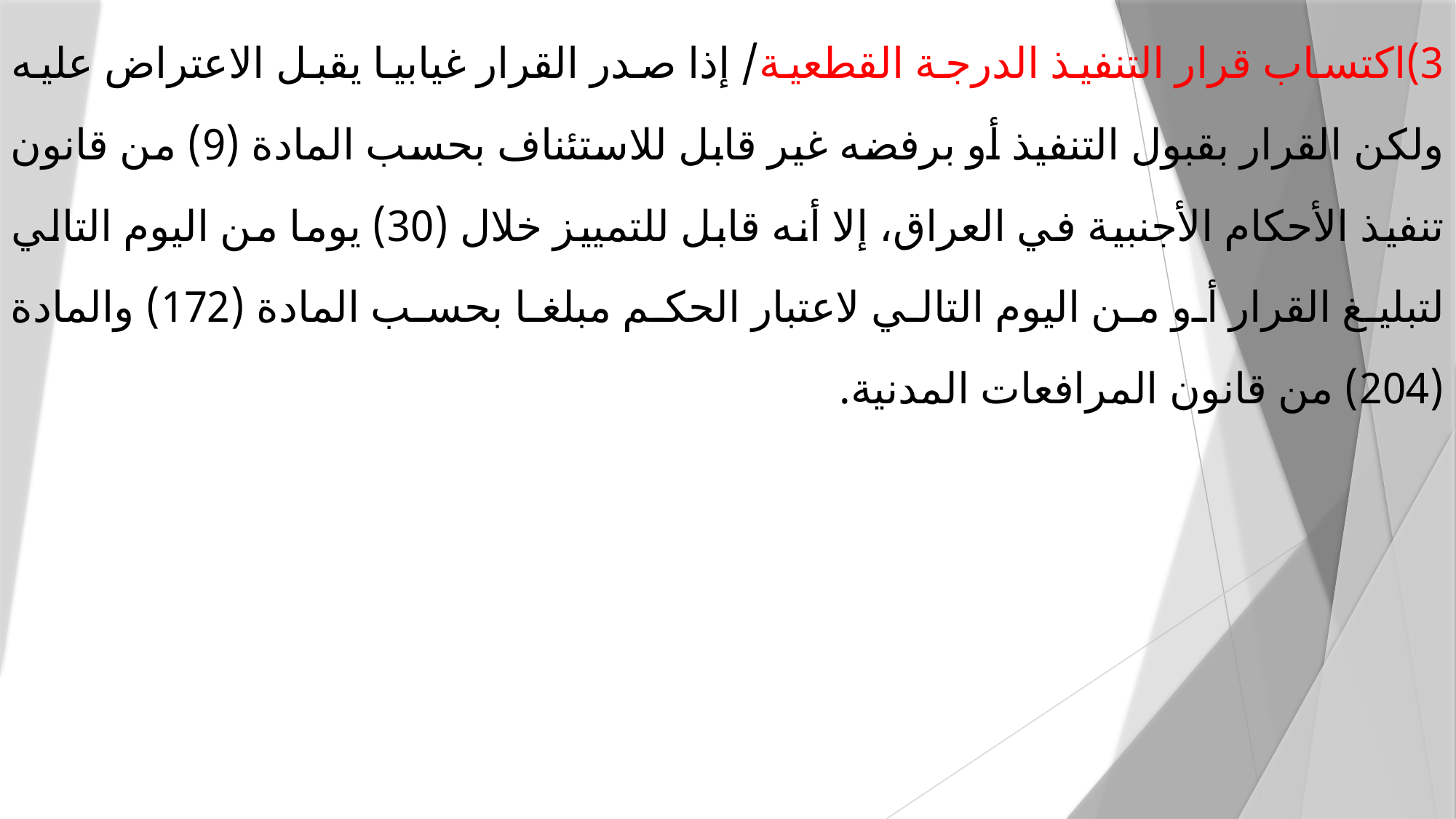

3)	اكتساب قرار التنفيذ الدرجة القطعية/ إذا صدر القرار غيابيا يقبل الاعتراض عليه ولكن القرار بقبول التنفيذ أو برفضه غير قابل للاستئناف بحسب المادة (9) من قانون تنفيذ الأحكام الأجنبية في العراق، إلا أنه قابل للتمييز خلال (30) يوما من اليوم التالي لتبليغ القرار أو من اليوم التالي لاعتبار الحكم مبلغا بحسب المادة (172) والمادة (204) من قانون المرافعات المدنية.